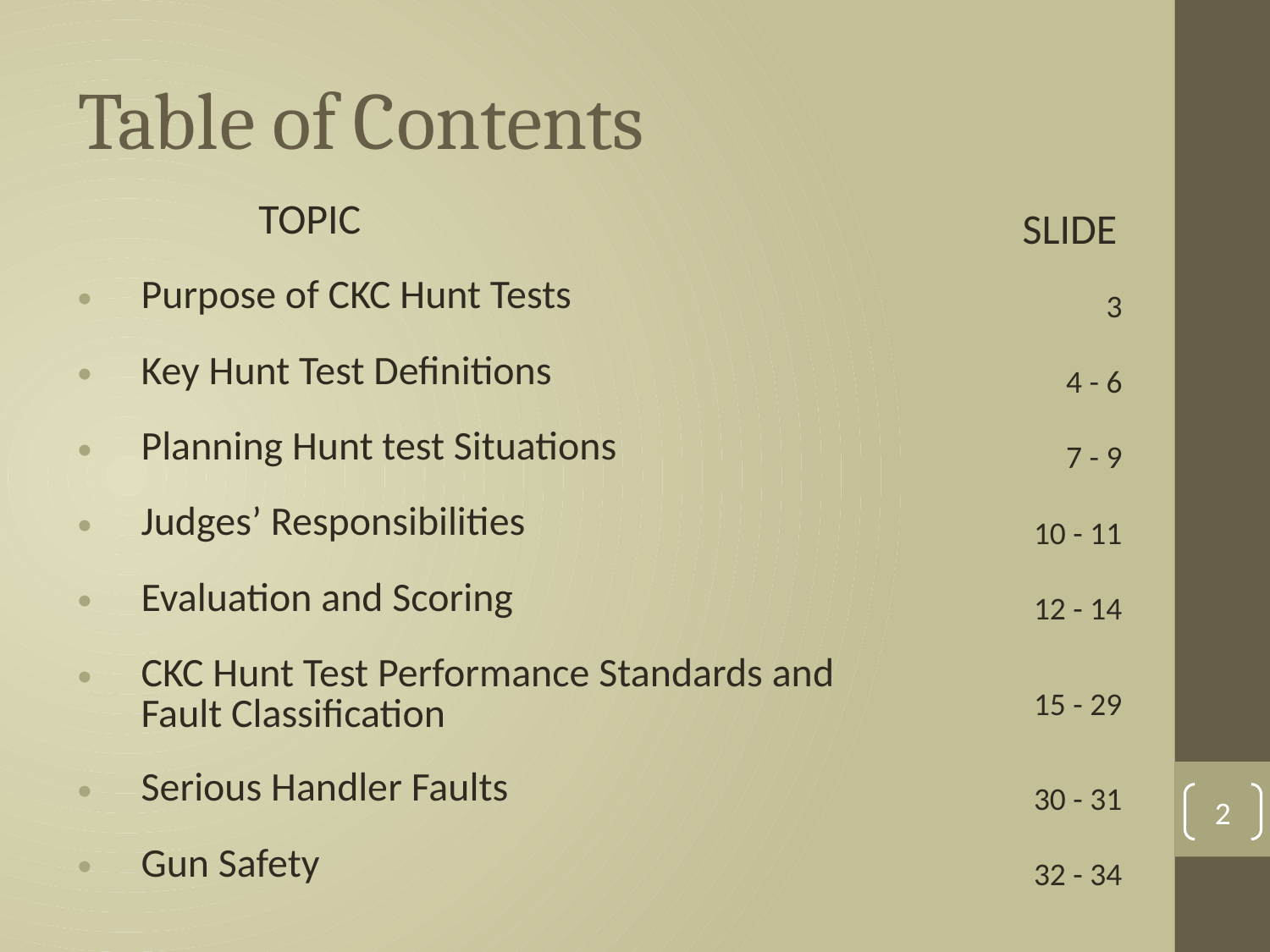

# Table of Contents
| TOPIC | SLIDE |
| --- | --- |
| Purpose of CKC Hunt Tests | 3 |
| Key Hunt Test Definitions | 4 - 6 |
| Planning Hunt test Situations | 7 - 9 |
| Judges’ Responsibilities | 10 - 11 |
| Evaluation and Scoring | 12 - 14 |
| CKC Hunt Test Performance Standards and Fault Classification | 15 - 29 |
| Serious Handler Faults | 30 - 31 |
| Gun Safety | 32 - 34 |
2